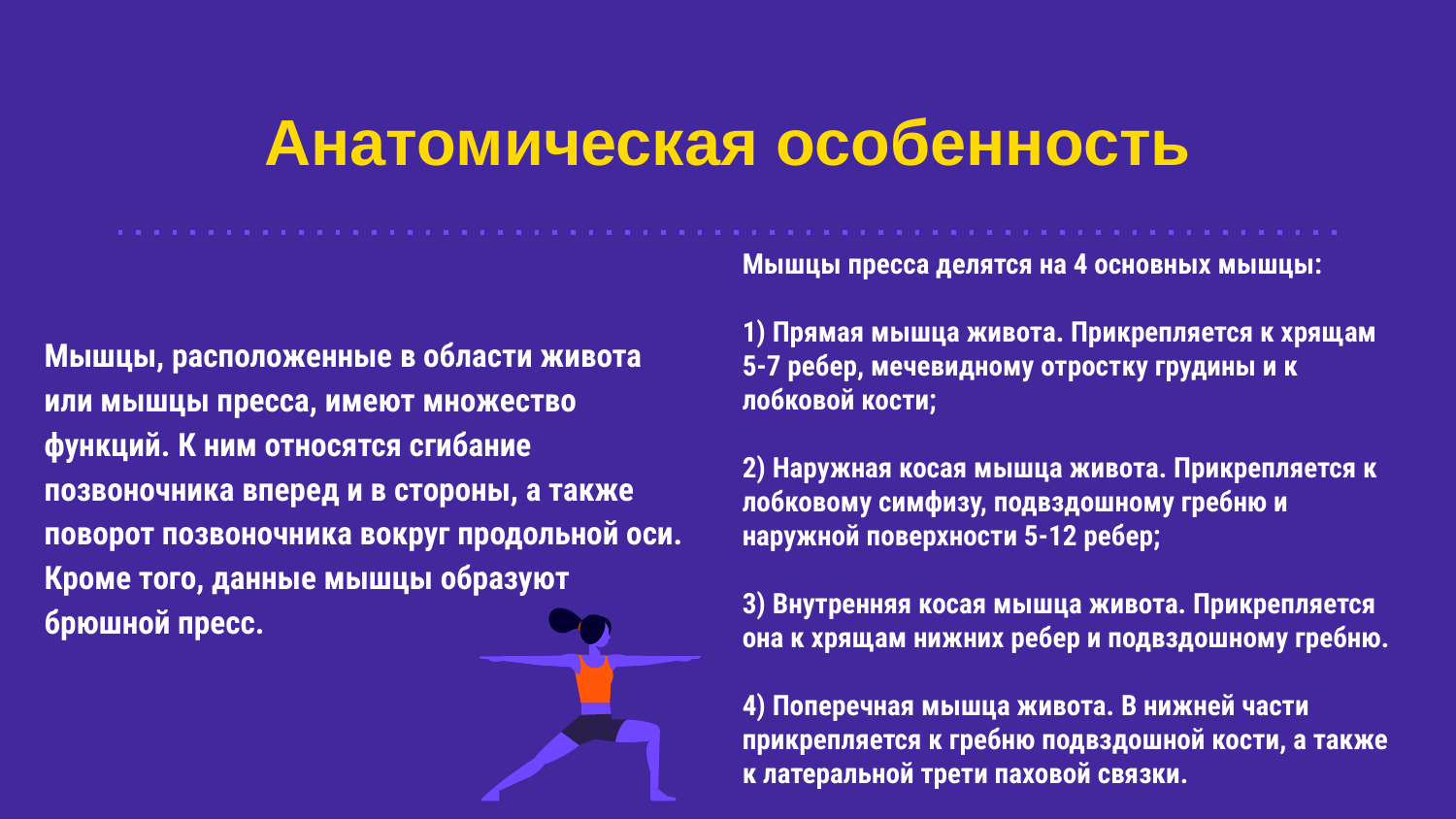

# Анатомическая особенность
Мышцы пресса делятся на 4 основных мышцы:

1) Прямая мышца живота. Прикрепляется к хрящам 5-7 ребер, мечевидному отростку грудины и к лобковой кости;

2) Наружная косая мышца живота. Прикрепляется к лобковому симфизу, подвздошному гребню и наружной поверхности 5-12 ребер;

3) Внутренняя косая мышца живота. Прикрепляется она к хрящам нижних ребер и подвздошному гребню.

4) Поперечная мышца живота. В нижней части прикрепляется к гребню подвздошной кости, а также к латеральной трети паховой связки.
Мышцы, расположенные в области живота или мышцы пресса, имеют множество функций. К ним относятся сгибание позвоночника вперед и в стороны, а также поворот позвоночника вокруг продольной оси. Кроме того, данные мышцы образуют брюшной пресс.